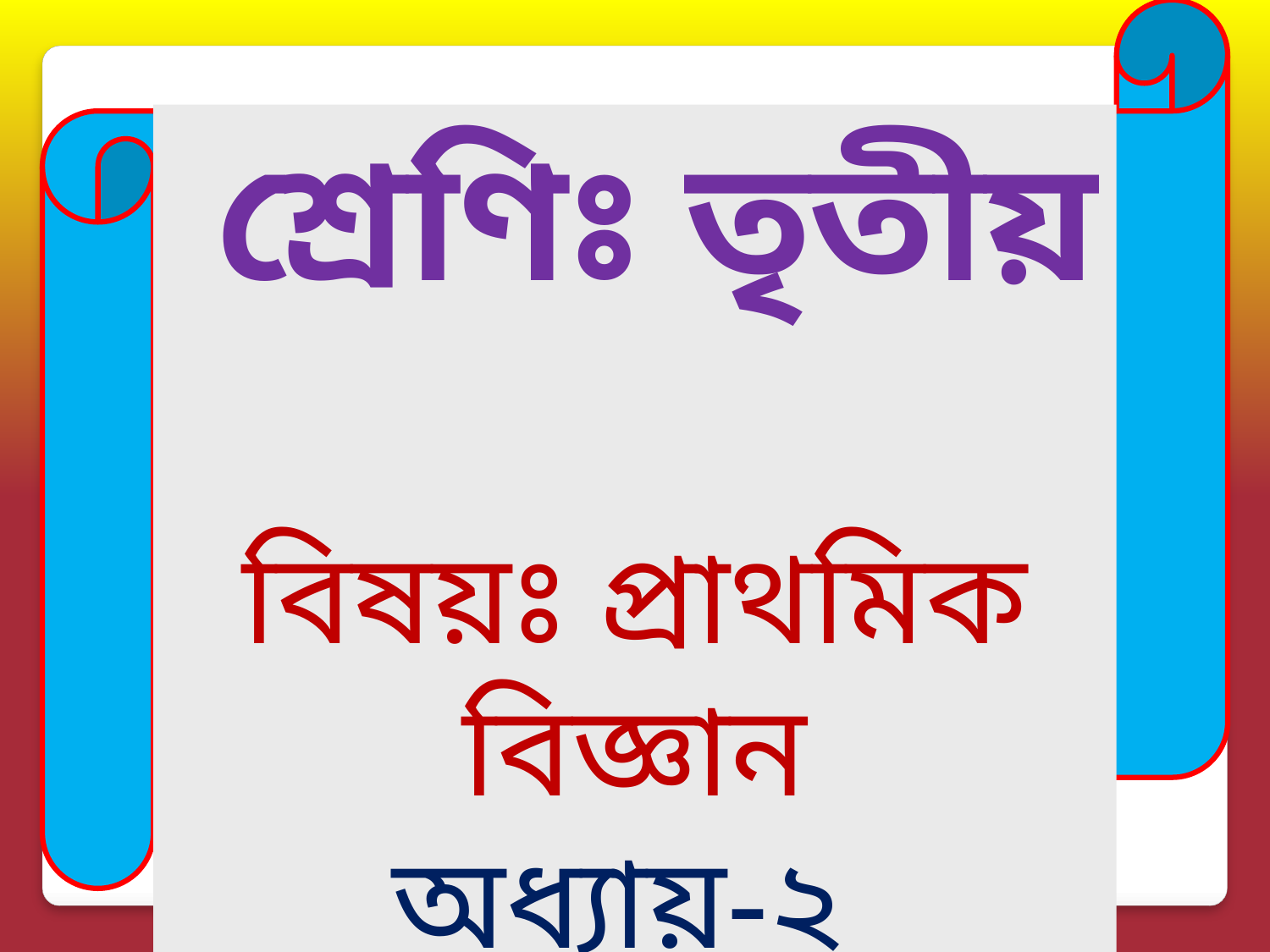

শ্রেণিঃ তৃতীয়
বিষয়ঃ প্রাথমিক বিজ্ঞান
অধ্যায়-২
জীব ও জড়